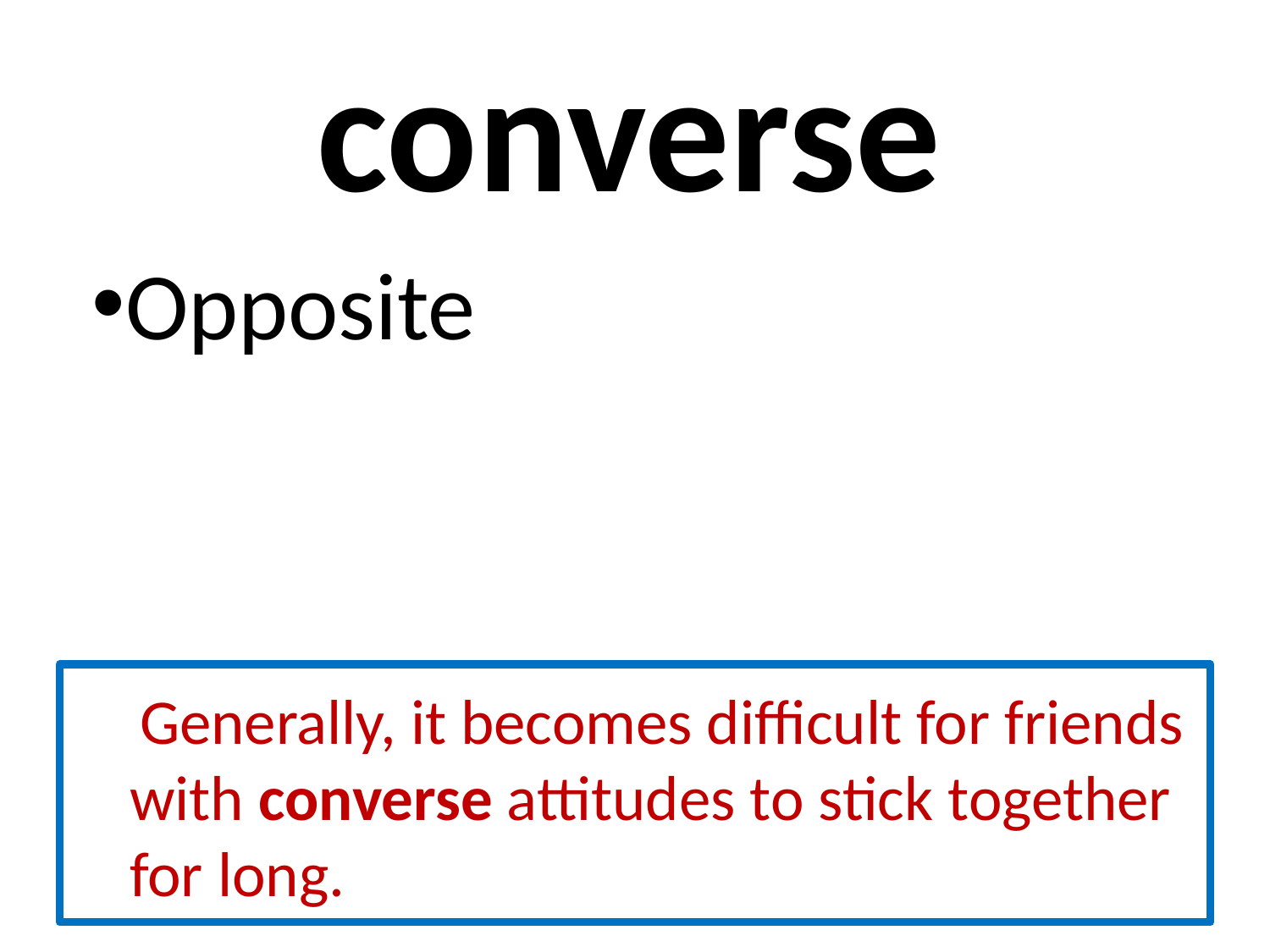

# converse
Opposite

    Generally, it becomes difficult for friends with converse attitudes to stick together for long.